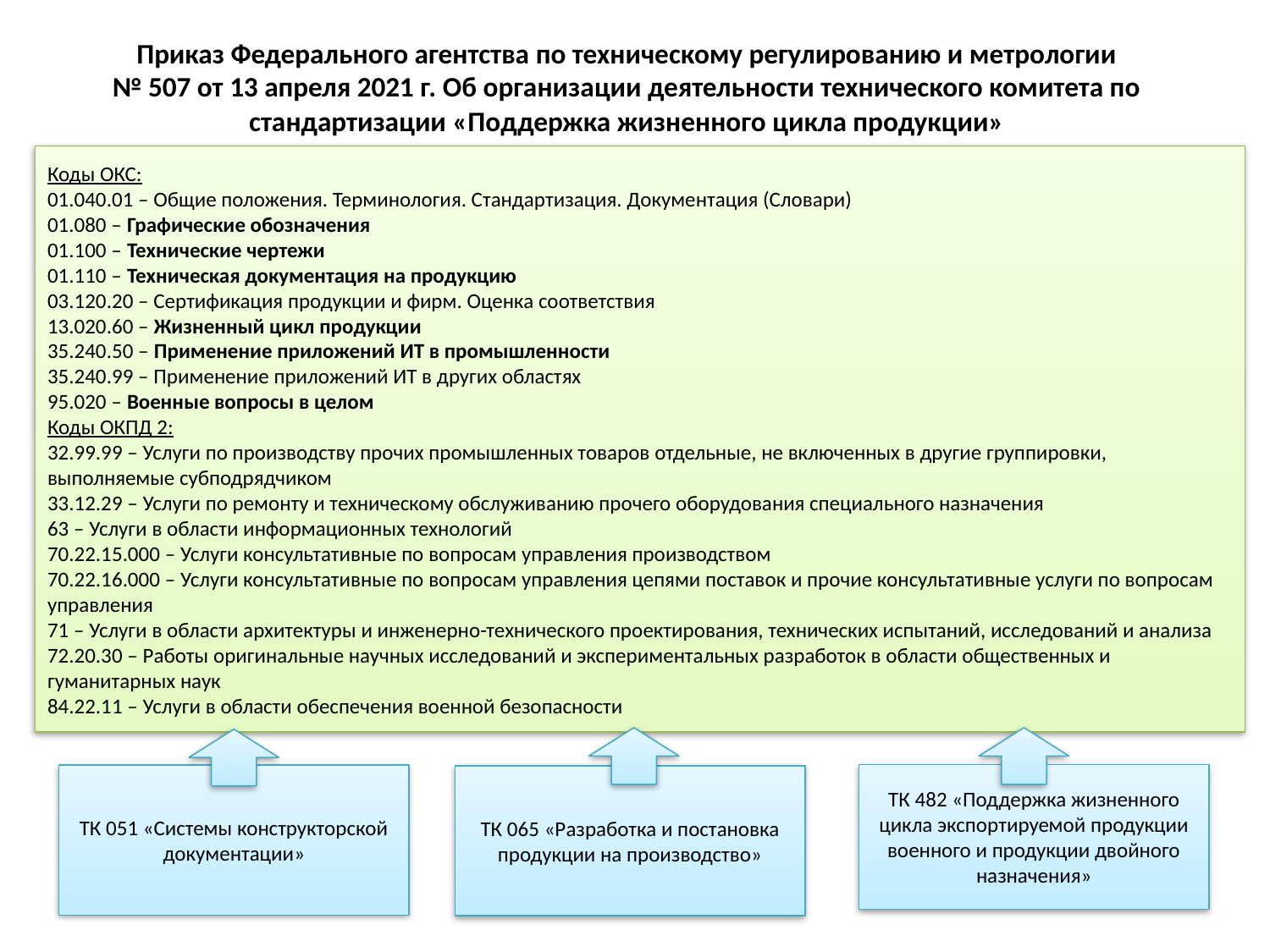

# Приказ Федерального агентства по техническому регулированию и метрологии № 507 от 13 апреля 2021 г. Об организации деятельности технического комитета по стандартизации «Поддержка жизненного цикла продукции»
Коды ОКС:
01.040.01 – Общие положения. Терминология. Стандартизация. Документация (Словари)
01.080 – Графические обозначения
01.100 – Технические чертежи
01.110 – Техническая документация на продукцию
03.120.20 – Сертификация продукции и фирм. Оценка соответствия
13.020.60 – Жизненный цикл продукции
35.240.50 – Применение приложений ИТ в промышленности
35.240.99 – Применение приложений ИТ в других областях
95.020 – Военные вопросы в целом
Коды ОКПД 2:
32.99.99 – Услуги по производству прочих промышленных товаров отдельные, не включенных в другие группировки, выполняемые субподрядчиком
33.12.29 – Услуги по ремонту и техническому обслуживанию прочего оборудования специального назначения
63 – Услуги в области информационных технологий
70.22.15.000 – Услуги консультативные по вопросам управления производством
70.22.16.000 – Услуги консультативные по вопросам управления цепями поставок и прочие консультативные услуги по вопросам управления
71 – Услуги в области архитектуры и инженерно-технического проектирования, технических испытаний, исследований и анализа
72.20.30 – Работы оригинальные научных исследований и экспериментальных разработок в области общественных и гуманитарных наук
84.22.11 – Услуги в области обеспечения военной безопасности

ТК 482 «Поддержка жизненного цикла экспортируемой продукции военного и продукции двойного назначения»
ТК 051 «Системы конструкторской документации»
ТК 065 «Разработка и постановка продукции на производство»